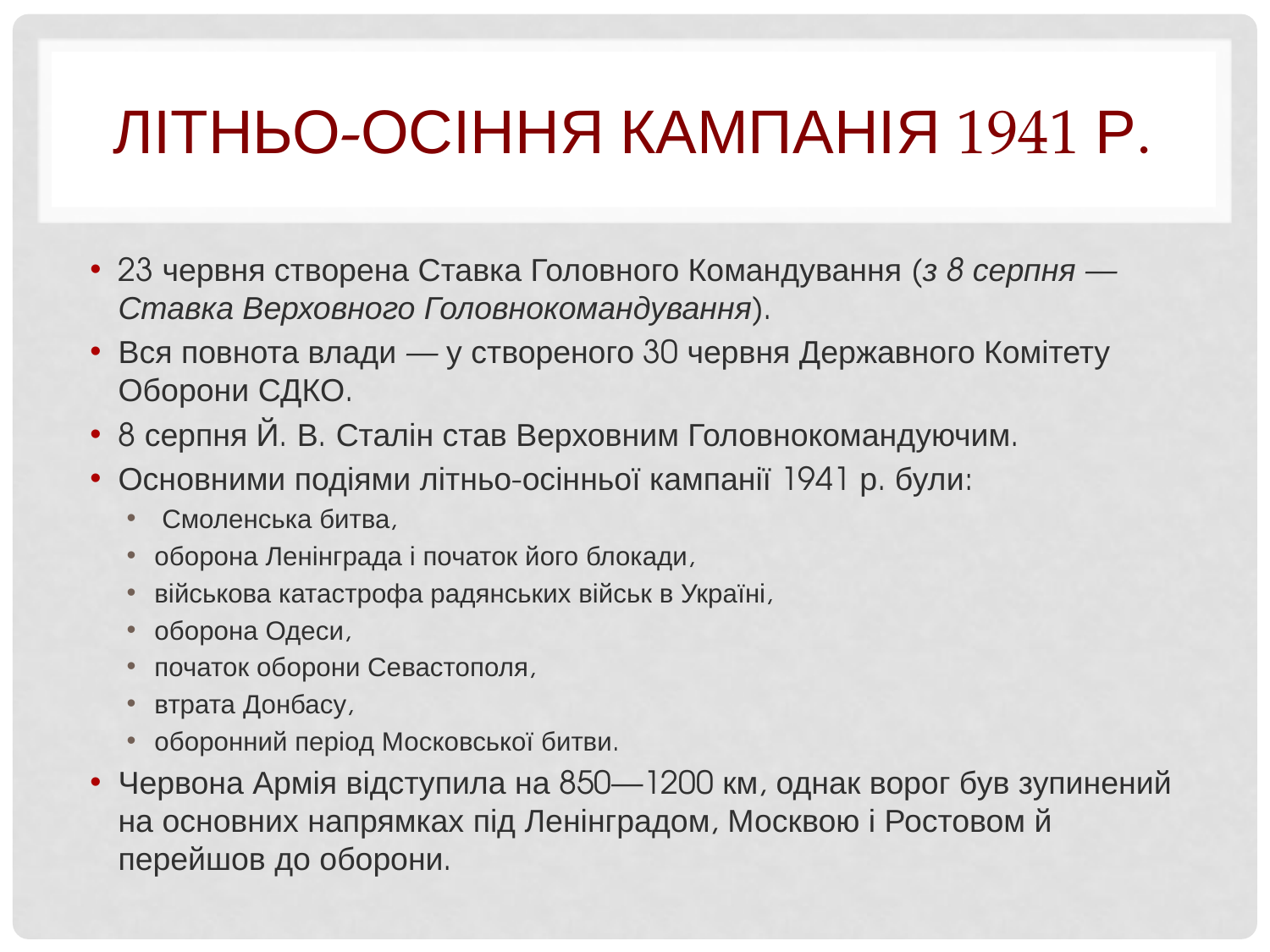

# Літньо-осіння кампанія 1941 р.
23 червня створена Ставка Головного Командування (з 8 серпня — Ставка Верховного Головнокомандування).
Вся повнота влади — у створеного 30 червня Державного Комітету Оборони СДКО.
8 серпня Й. В. Сталін став Верховним Головнокомандуючим.
Основними подіями літньо-осінньої кампанії 1941 р. були:
 Смоленська битва,
оборона Ленінграда і початок його блокади,
військова катастрофа радянських військ в Україні,
оборона Одеси,
початок оборони Севастополя,
втрата Донбасу,
оборонний період Московської битви.
Червона Армія відступила на 850—1200 км, однак ворог був зупинений на основних напрямках під Ленінградом, Москвою і Ростовом й перейшов до оборони.